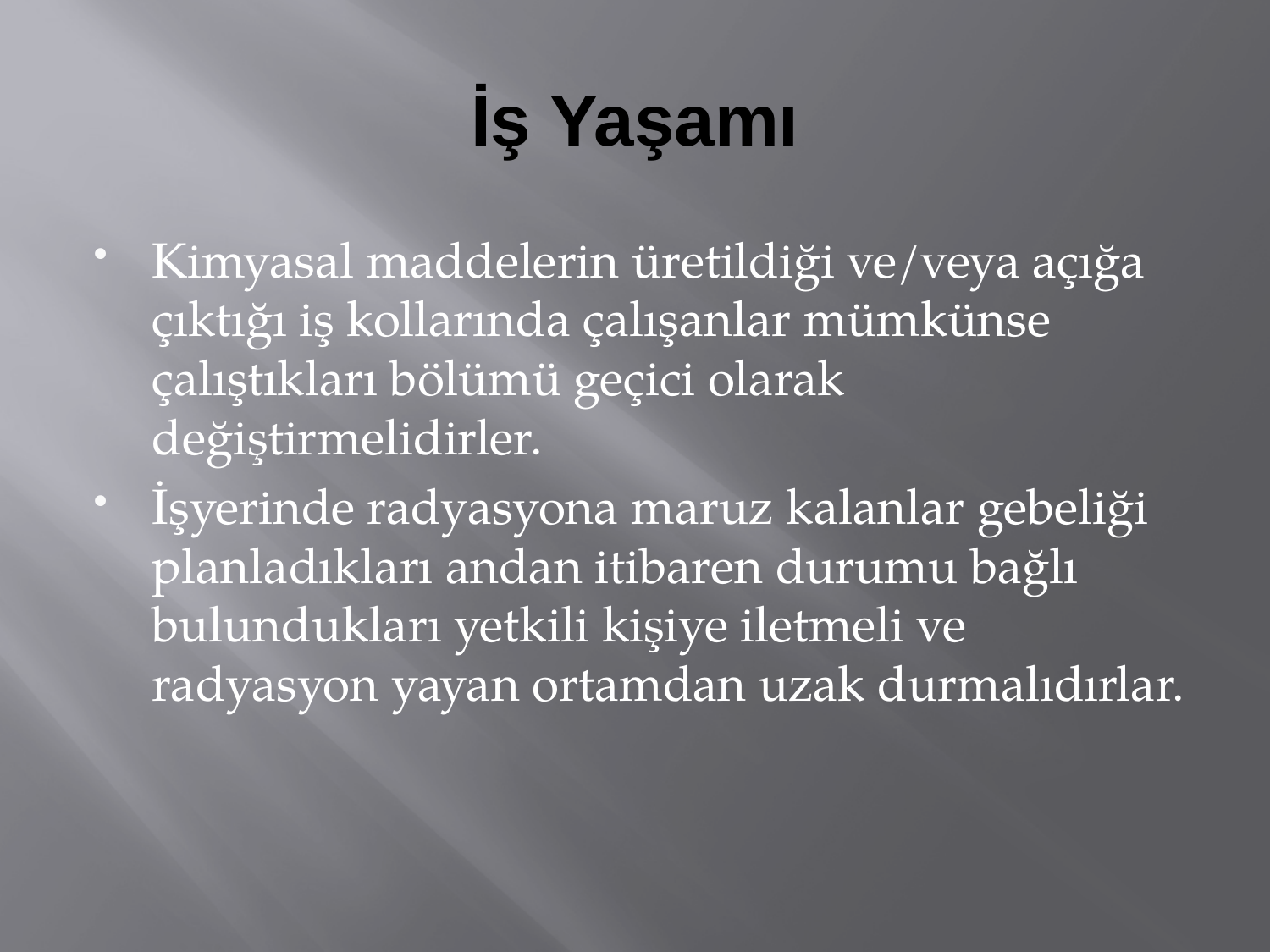

# İş Yaşamı
Kimyasal maddelerin üretildiği ve/veya açığa çıktığı iş kollarında çalışanlar mümkünse çalıştıkları bölümü geçici olarak değiştirmelidirler.
İşyerinde radyasyona maruz kalanlar gebeliği planladıkları andan itibaren durumu bağlı bulundukları yetkili kişiye iletmeli ve radyasyon yayan ortamdan uzak durmalıdırlar.